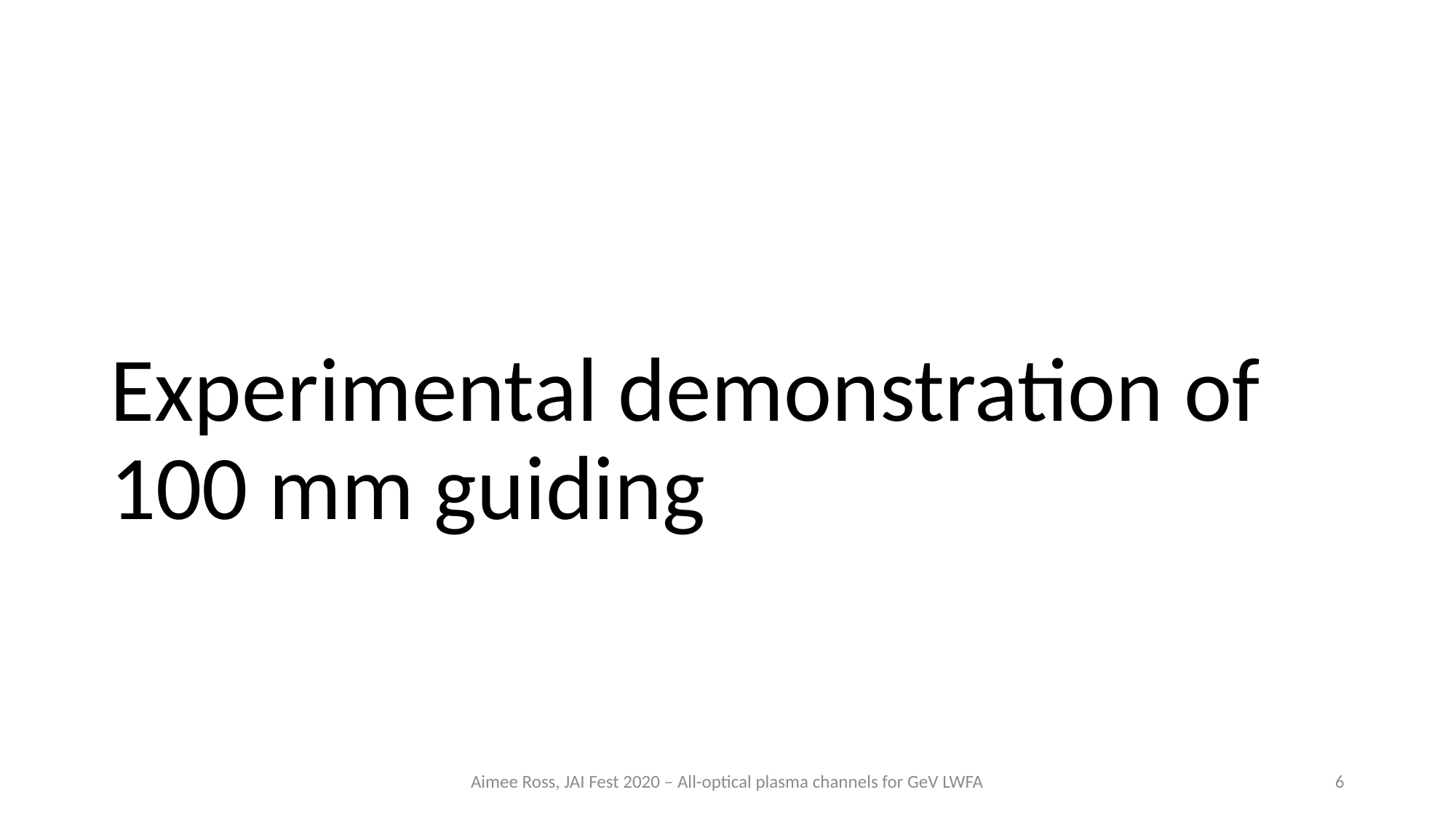

# Experimental demonstration of 100 mm guiding

Aimee Ross, JAI Fest 2020 – All-optical plasma channels for GeV LWFA
6